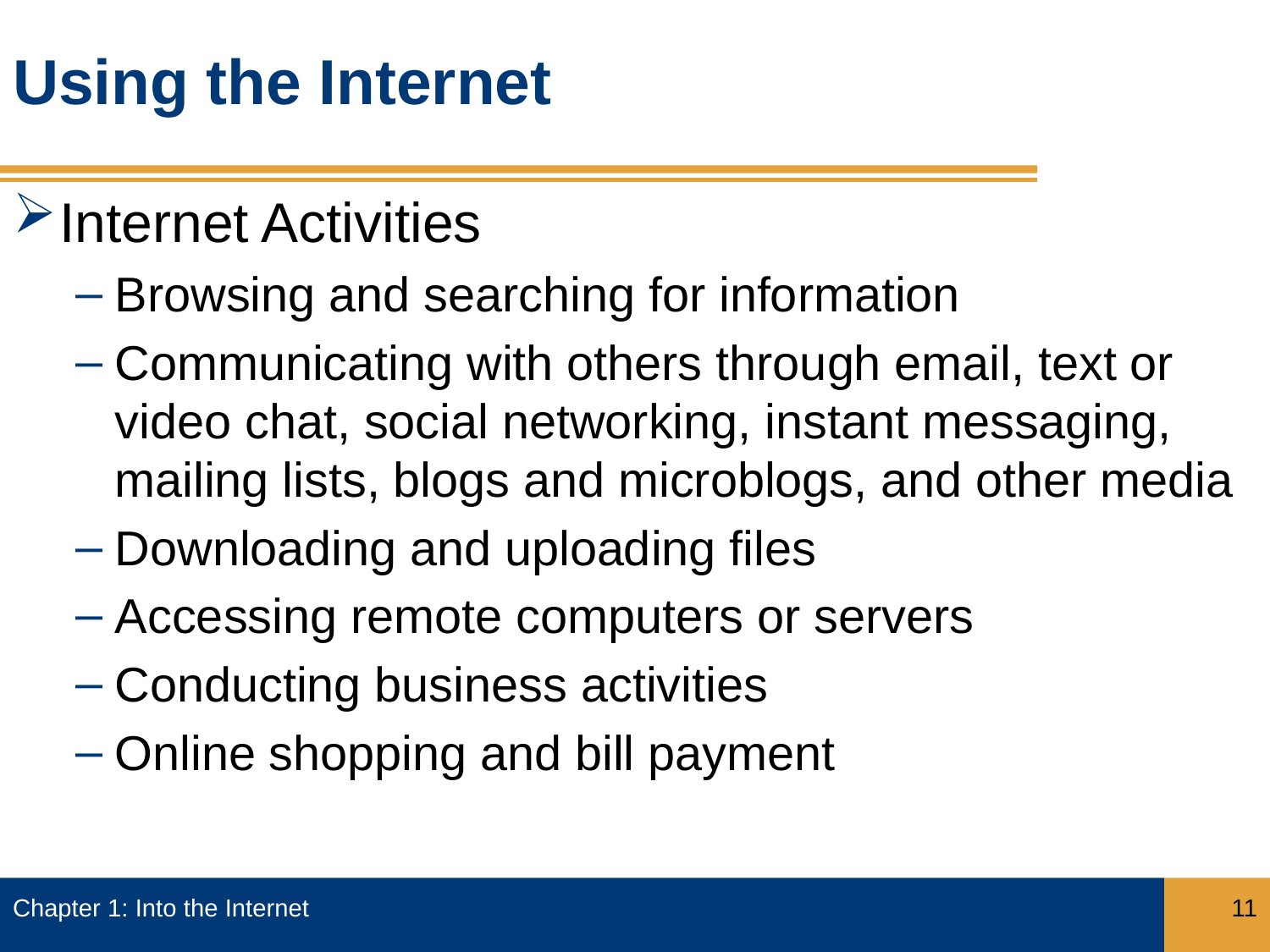

# Using the Internet
Internet Activities
Browsing and searching for information
Communicating with others through email, text or video chat, social networking, instant messaging, mailing lists, blogs and microblogs, and other media
Downloading and uploading files
Accessing remote computers or servers
Conducting business activities
Online shopping and bill payment
Chapter 1: Into the Internet
11